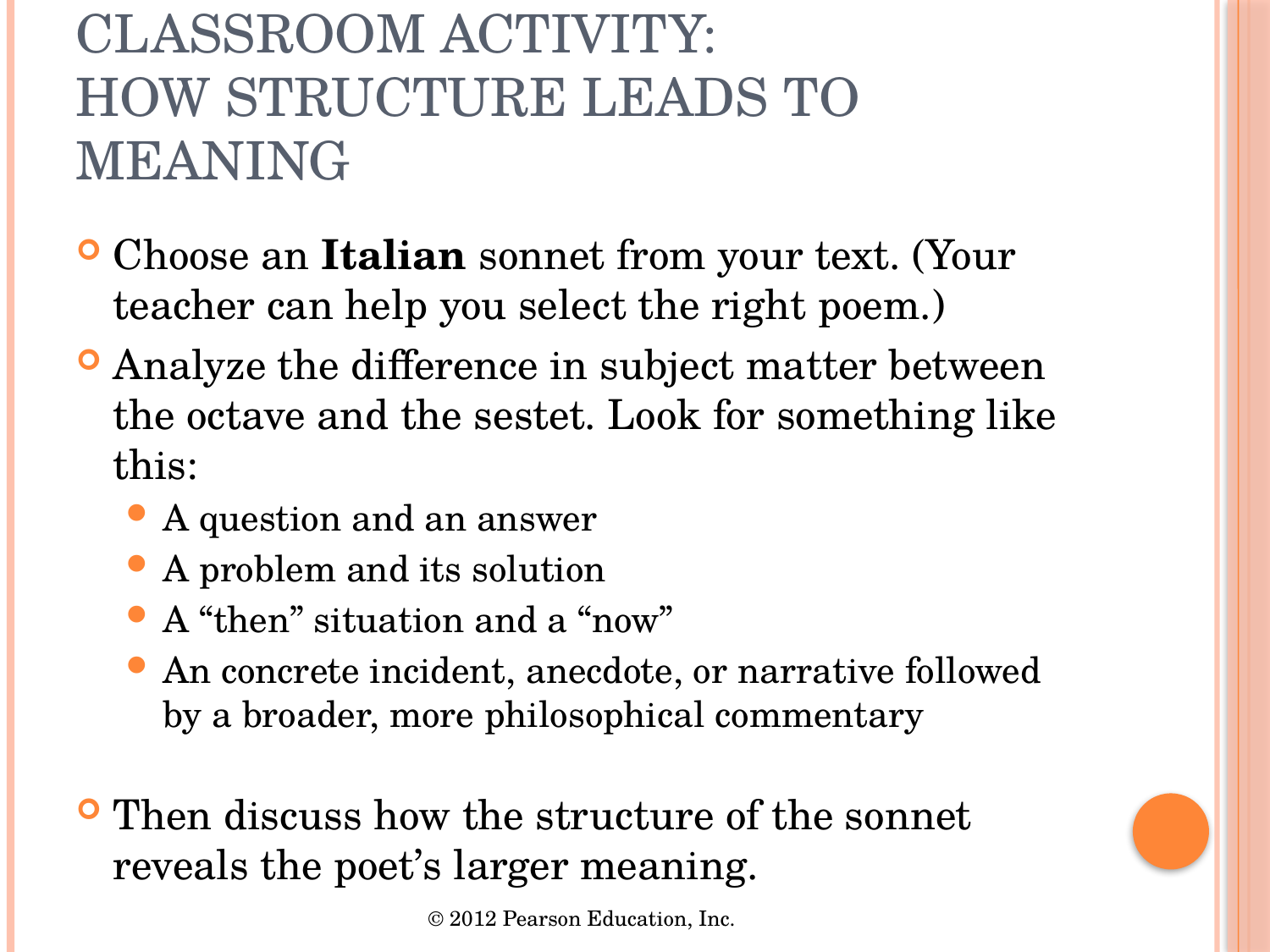

# Classroom Activity: How Structure Leads to Meaning
Choose an Italian sonnet from your text. (Your teacher can help you select the right poem.)
Analyze the difference in subject matter between the octave and the sestet. Look for something like this:
A question and an answer
A problem and its solution
A “then” situation and a “now”
An concrete incident, anecdote, or narrative followed by a broader, more philosophical commentary

Then discuss how the structure of the sonnet reveals the poet’s larger meaning.

© 2012 Pearson Education, Inc.